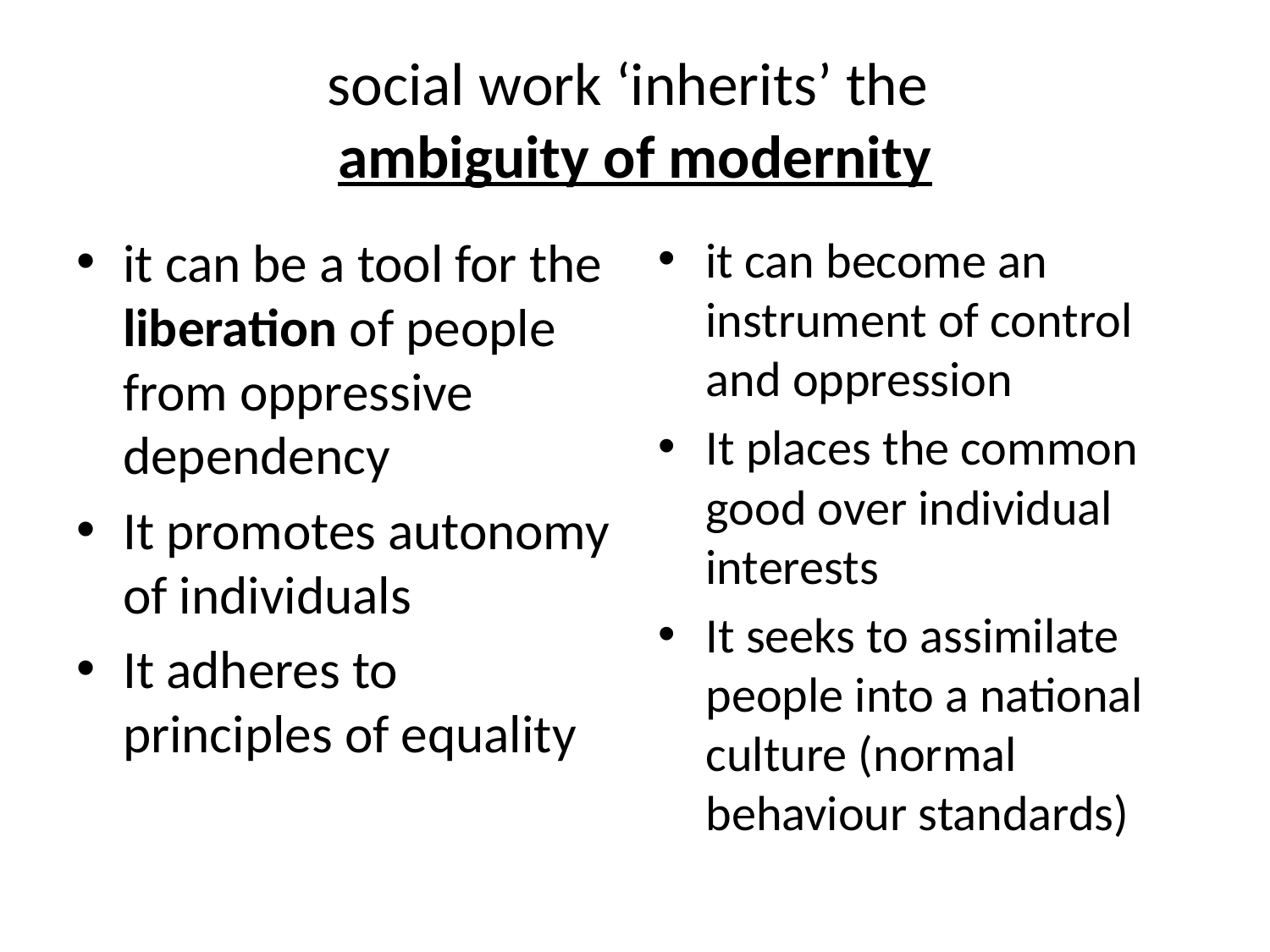

# social work ‘inherits’ the ambiguity of modernity
it can be a tool for the liberation of people from oppressive dependency
It promotes autonomy of individuals
It adheres to principles of equality

it can become an instrument of control and oppression
It places the common good over individual interests
It seeks to assimilate people into a national culture (normal behaviour standards)